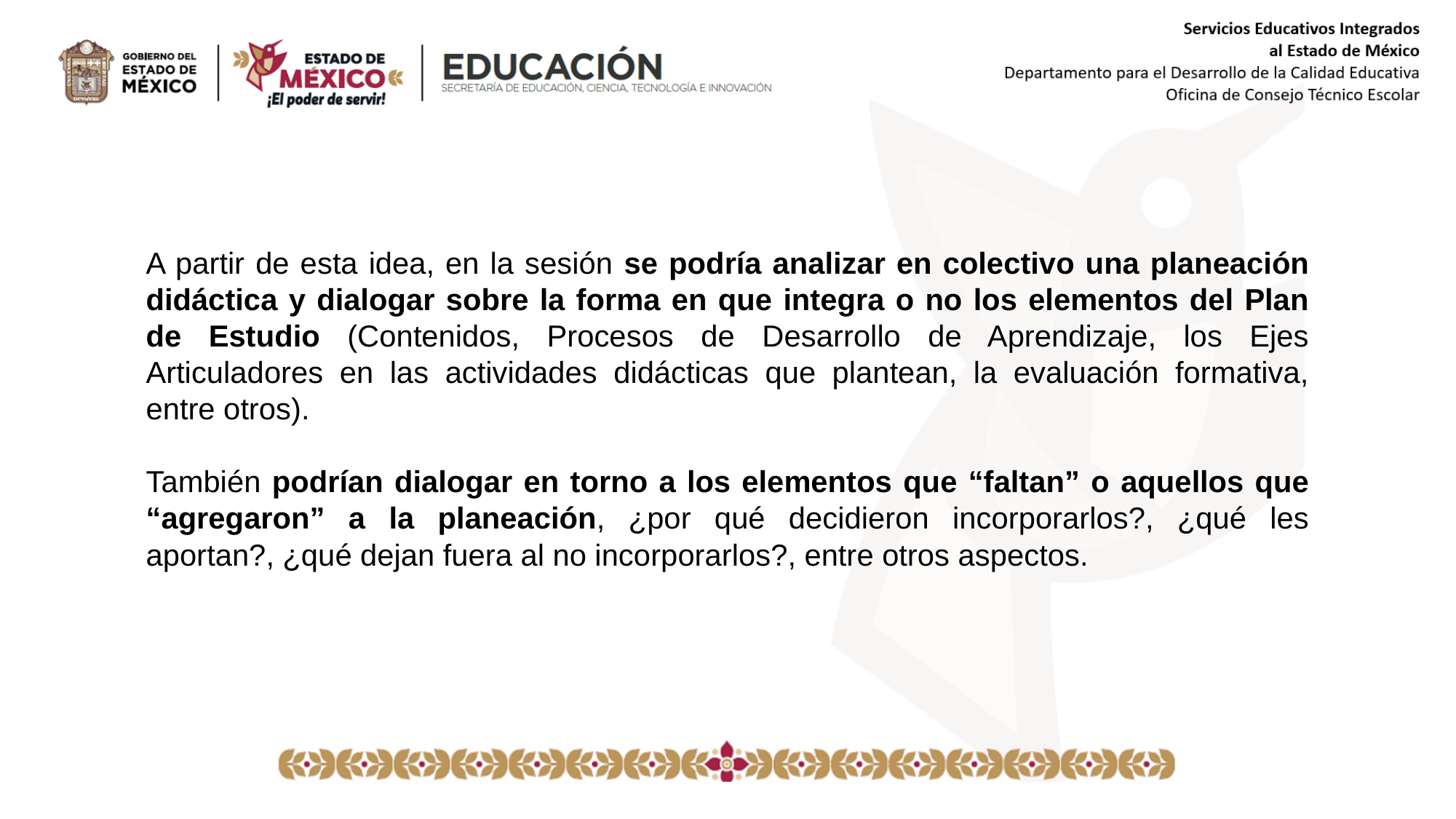

A partir de esta idea, en la sesión se podría analizar en colectivo una planeación didáctica y dialogar sobre la forma en que integra o no los elementos del Plan de Estudio (Contenidos, Procesos de Desarrollo de Aprendizaje, los Ejes Articuladores en las actividades didácticas que plantean, la evaluación formativa, entre otros).

También podrían dialogar en torno a los elementos que “faltan” o aquellos que “agregaron” a la planeación, ¿por qué decidieron incorporarlos?, ¿qué les aportan?, ¿qué dejan fuera al no incorporarlos?, entre otros aspectos.